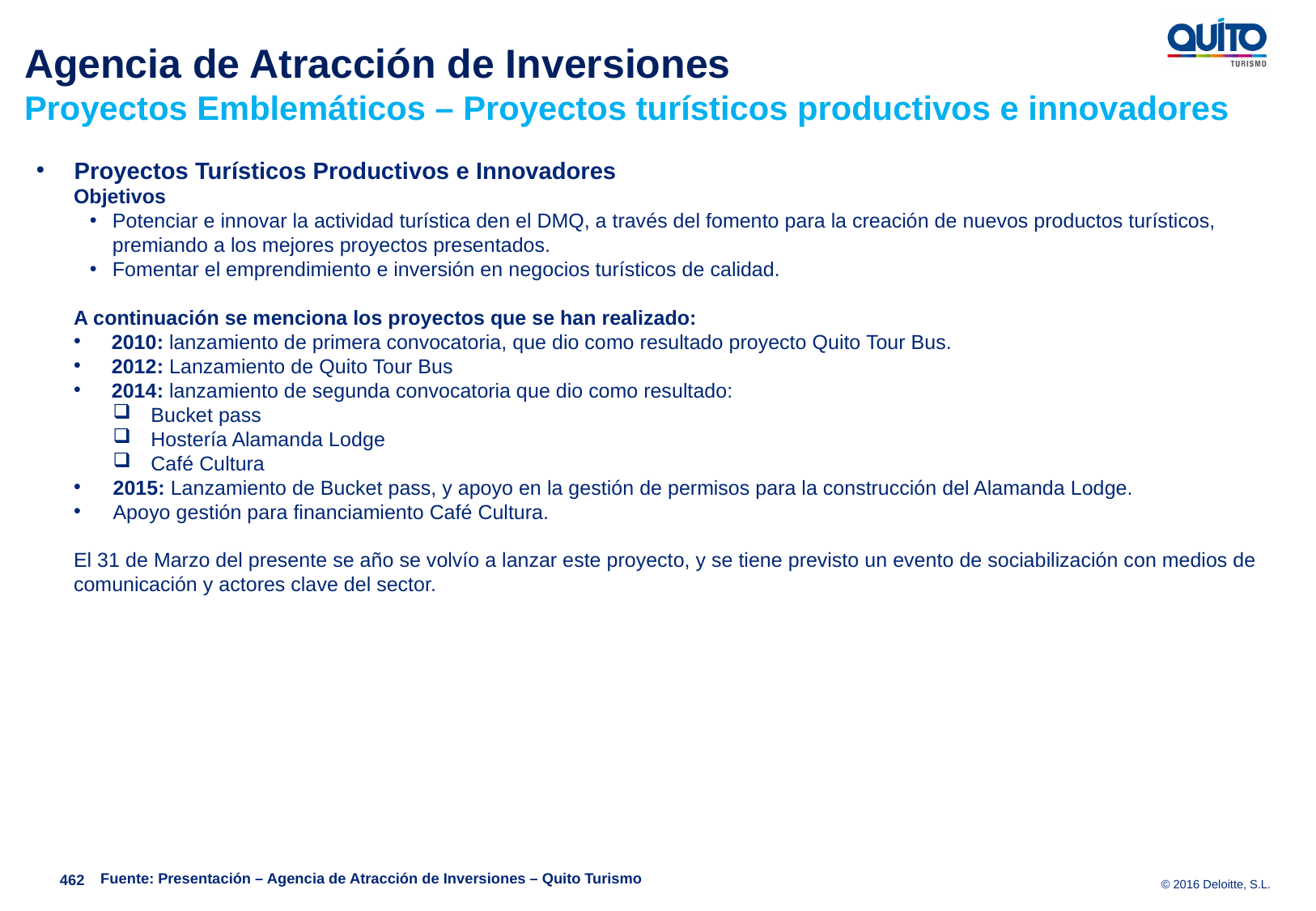

Agencia de Atracción de Inversiones
Proyectos Emblemáticos – Proyectos turísticos productivos e innovadores

Proyectos Turísticos Productivos e Innovadores
Objetivos
Potenciar e innovar la actividad turística den el DMQ, a través del fomento para la creación de nuevos productos turísticos, premiando a los mejores proyectos presentados.
Fomentar el emprendimiento e inversión en negocios turísticos de calidad.

A continuación se menciona los proyectos que se han realizado:
2010: lanzamiento de primera convocatoria, que dio como resultado proyecto Quito Tour Bus.
2012: Lanzamiento de Quito Tour Bus
2014: lanzamiento de segunda convocatoria que dio como resultado:
Bucket pass
Hostería Alamanda Lodge
Café Cultura
2015: Lanzamiento de Bucket pass, y apoyo en la gestión de permisos para la construcción del Alamanda Lodge.
Apoyo gestión para financiamiento Café Cultura.

El 31 de Marzo del presente se año se volvío a lanzar este proyecto, y se tiene previsto un evento de sociabilización con medios de comunicación y actores clave del sector.

Fuente: Presentación – Agencia de Atracción de Inversiones – Quito Turismo
462